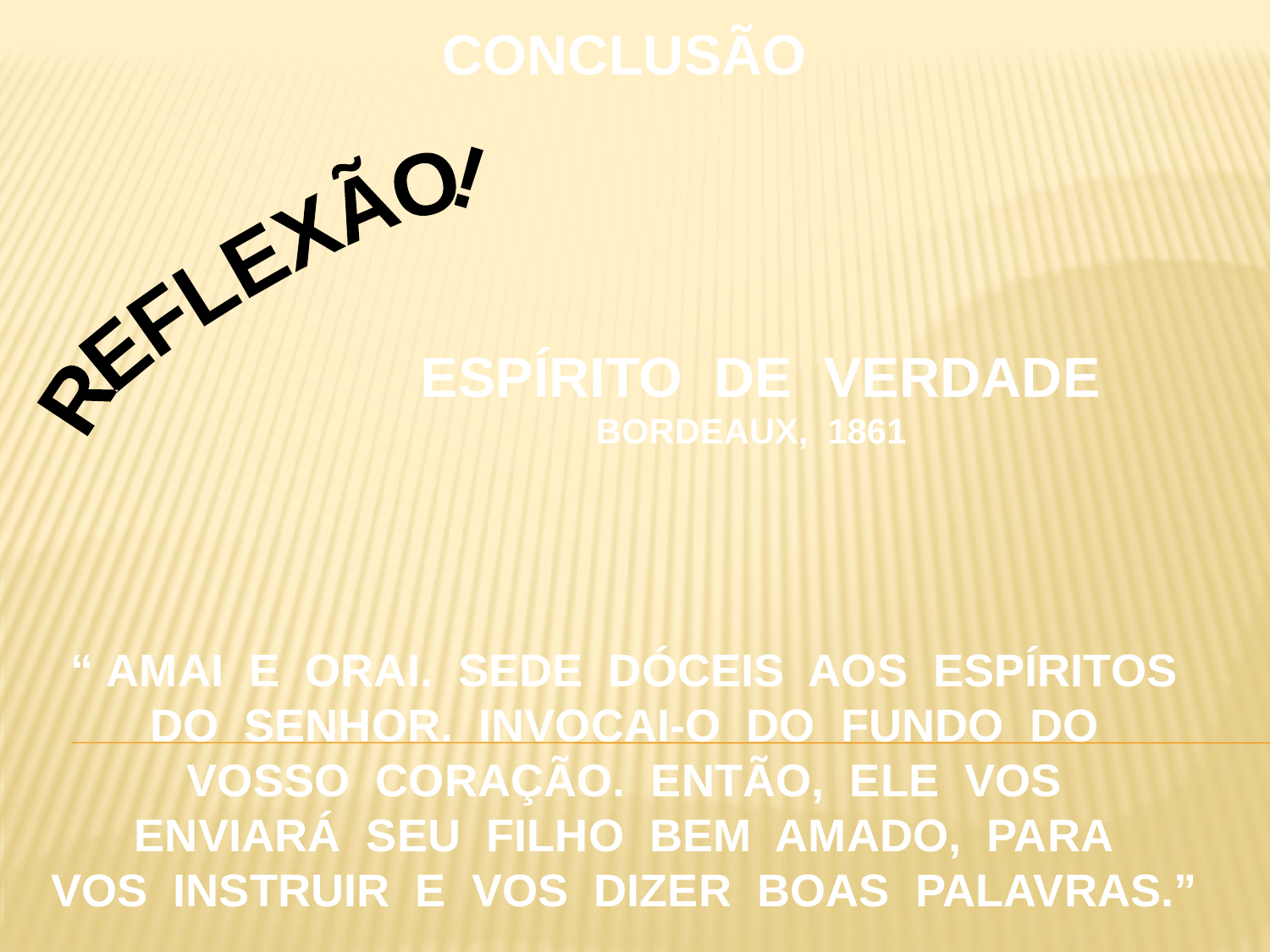

CONCLUSÃO

REFLEXÃO!

ESPÍRITO  DE  VERDADE
                  BORDEAUX,  1861
“ AMAI  E  ORAI.  SEDE  DÓCEIS  AOS  ESPÍRITOS
DO  SENHOR.  INVOCAI-O  DO  FUNDO  DO
VOSSO  CORAÇÃO.  ENTÃO,  ELE  VOS
ENVIARÁ  SEU  FILHO  BEM  AMADO,  PARA
VOS  INSTRUIR  E  VOS  DIZER  BOAS  PALAVRAS.”